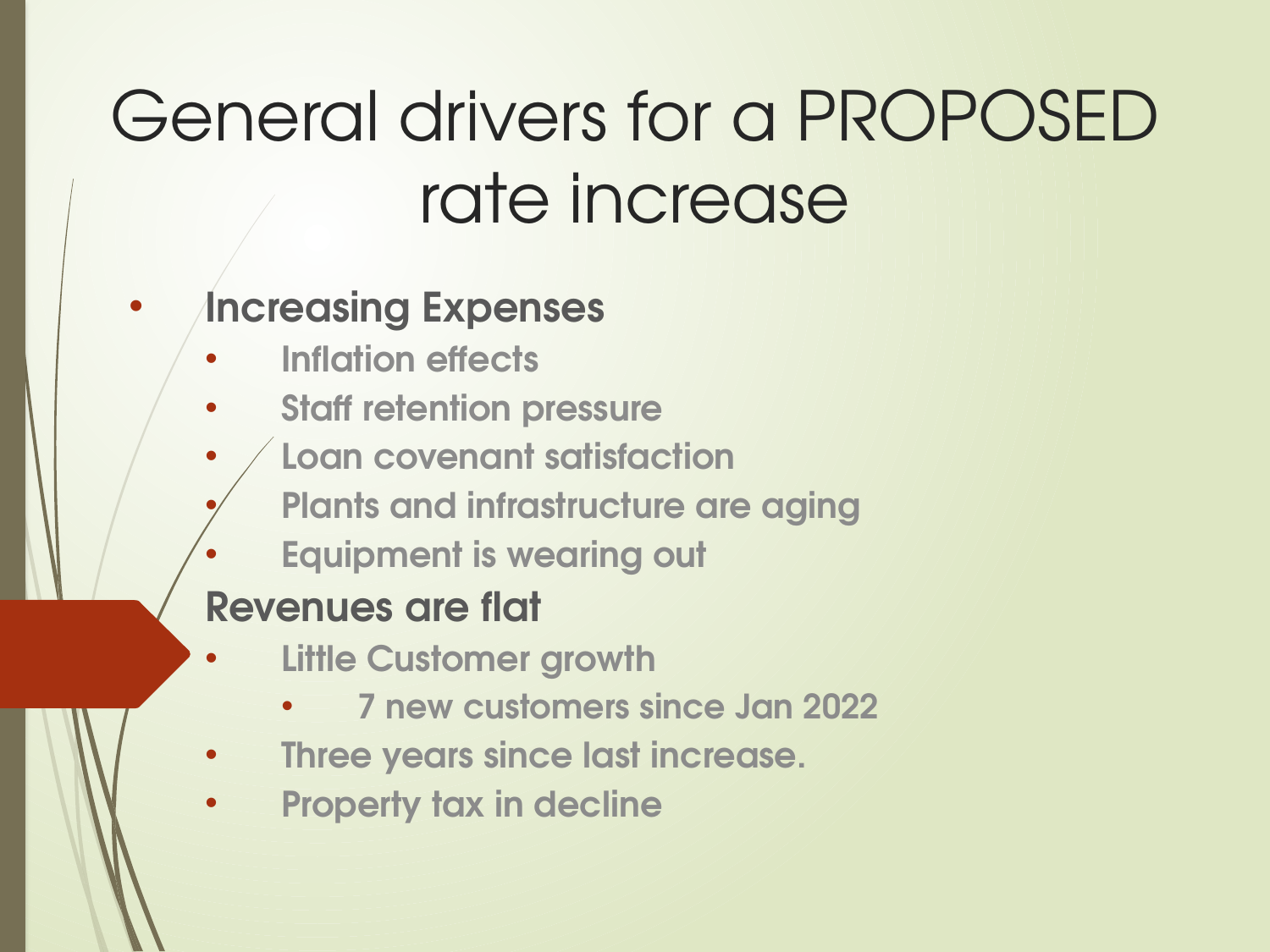

# General drivers for a PROPOSED rate increase
Increasing Expenses
Inflation effects
Staff retention pressure
Loan covenant satisfaction
Plants and infrastructure are aging
Equipment is wearing out
Revenues are flat
Little Customer growth
7 new customers since Jan 2022
Three years since last increase.
Property tax in decline